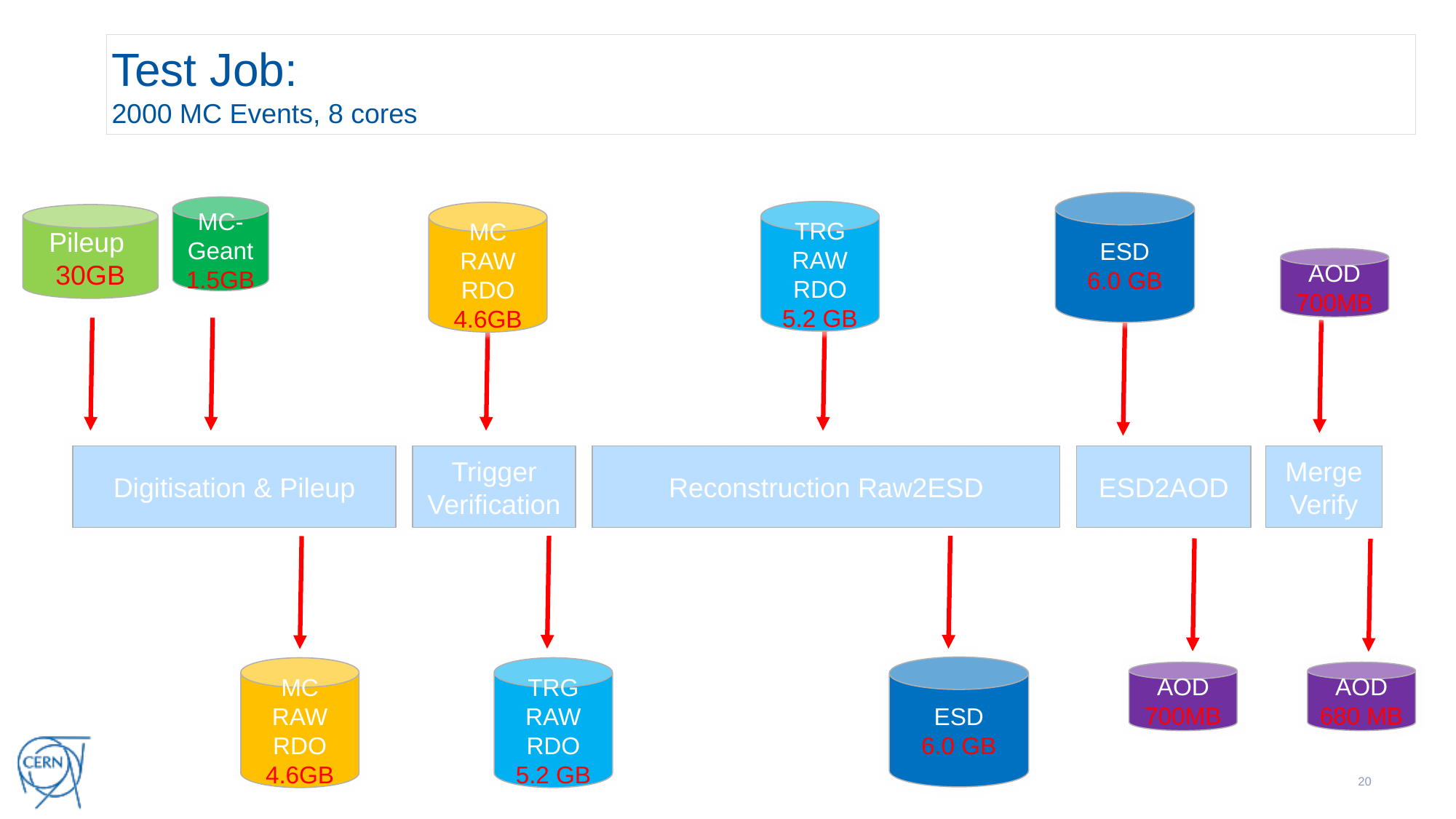

# Test Job: 2000 MC Events, 8 cores
ESD
6.0 GB
MC-Geant
1.5GB
TRG RAW RDO
5.2 GB
MC RAW RDO
4.6GB
Pileup
30GB
AOD
700MB
Digitisation & Pileup
Trigger Verification
Reconstruction Raw2ESD
ESD2AOD
Merge Verify
ESD
6.0 GB
MC RAW RDO
4.6GB
TRG RAW RDO
5.2 GB
AOD
700MB
AOD
680 MB
20